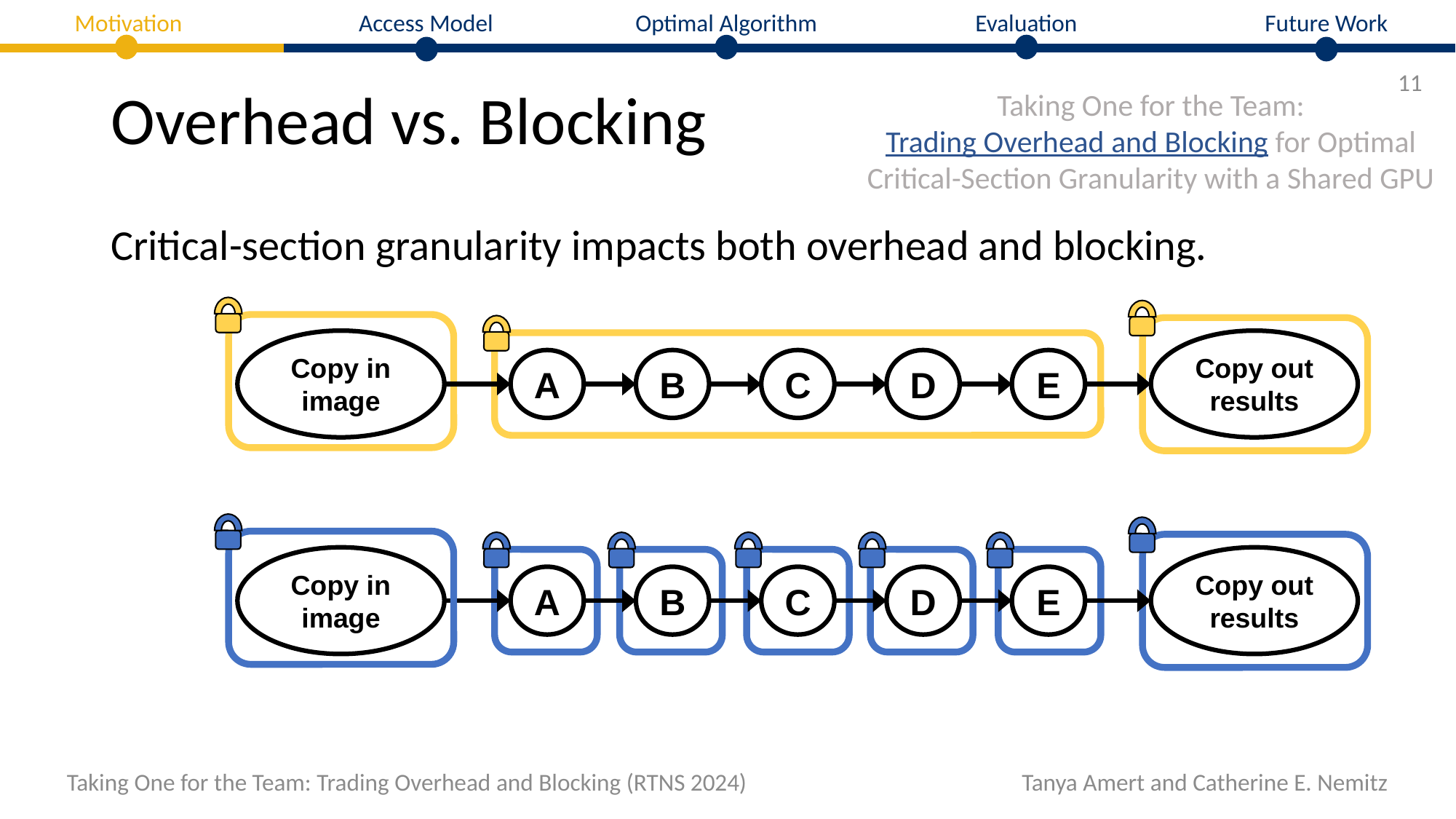

Motivation
Optimal Algorithm
Evaluation
Future Work
Access Model

# Overhead vs. Blocking
11
Taking One for the Team:
Trading Overhead and Blocking for Optimal
Critical-Section Granularity with a Shared GPU
Critical-section granularity impacts both overhead and blocking.

Copy in image
Copy out results

A
B
C
D
E

Copy in image
Copy out results

A
B
C
D
E